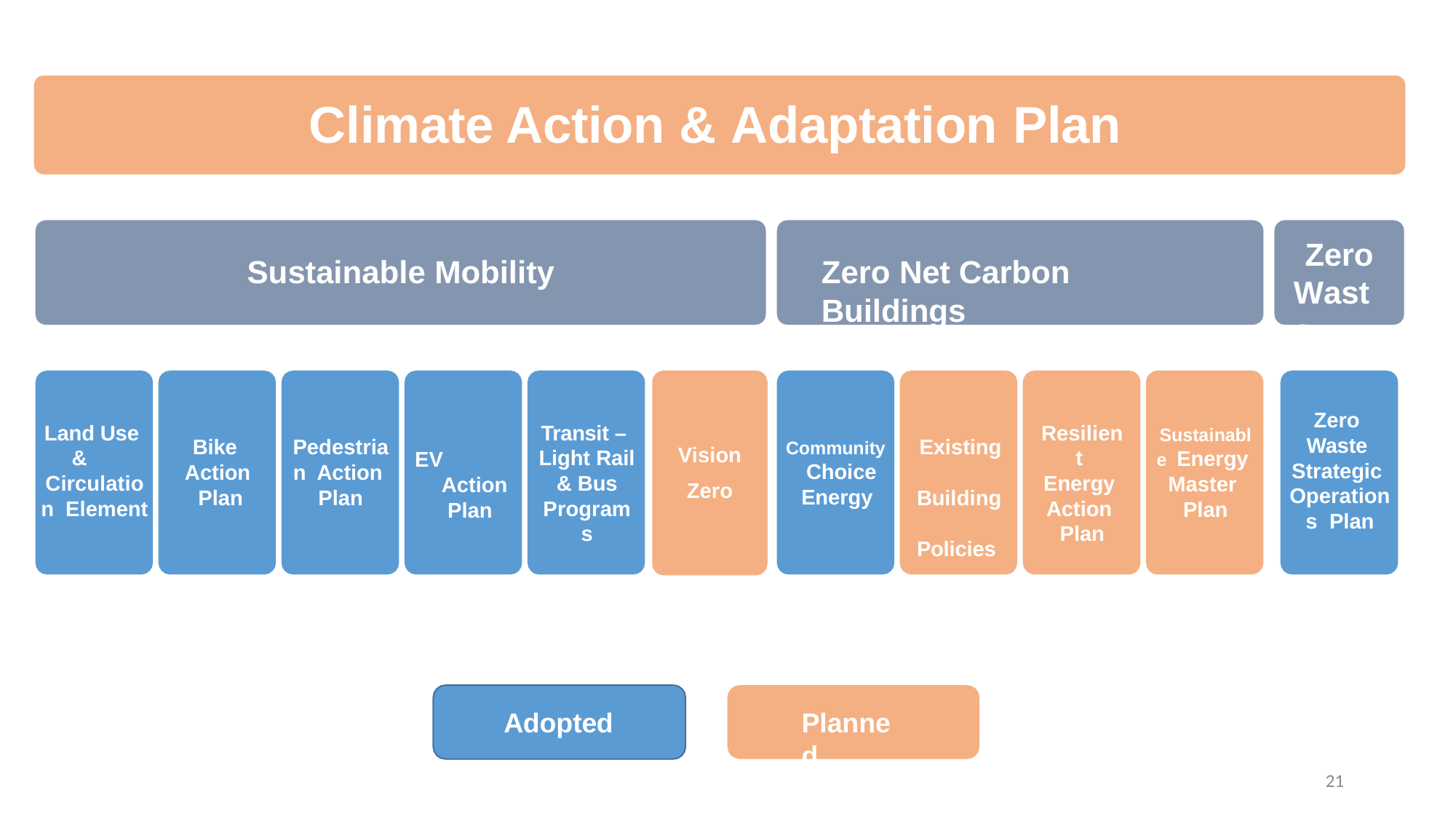

# Climate Action & Adaptation Plan

Zero  Waste
Sustainable Mobility
Zero Net Carbon Buildings

Zero  Waste  Strategic  Operations  Plan
Land Use  &      Circulation  Element
Transit –  Light Rail  & Bus  Programs
Resilient  Energy  Action  Plan
Sustainable  Energy  Master  Plan
Vision
Zero
Bike  Action  Plan
Pedestrian  Action  Plan
Existing  Building  Policies
Community  Choice  Energy
EV Action  Plan

Adopted
Planned
21